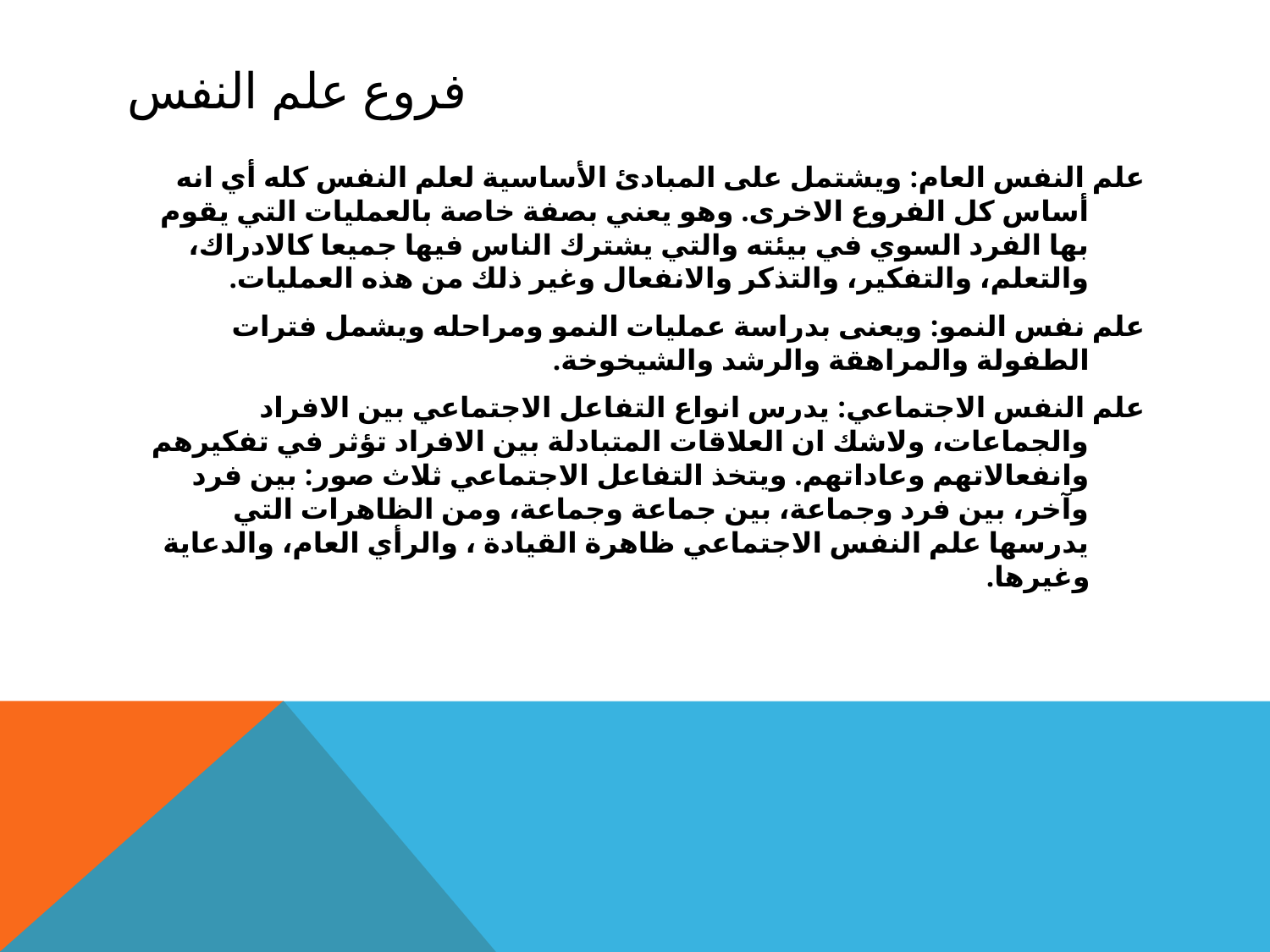

# فروع علم النفس
علم النفس العام: ويشتمل على المبادئ الأساسية لعلم النفس كله أي انه أساس كل الفروع الاخرى. وهو يعني بصفة خاصة بالعمليات التي يقوم بها الفرد السوي في بيئته والتي يشترك الناس فيها جميعا كالادراك، والتعلم، والتفكير، والتذكر والانفعال وغير ذلك من هذه العمليات.
علم نفس النمو: ويعنى بدراسة عمليات النمو ومراحله ويشمل فترات الطفولة والمراهقة والرشد والشيخوخة.
علم النفس الاجتماعي: يدرس انواع التفاعل الاجتماعي بين الافراد والجماعات، ولاشك ان العلاقات المتبادلة بين الافراد تؤثر في تفكيرهم وانفعالاتهم وعاداتهم. ويتخذ التفاعل الاجتماعي ثلاث صور: بين فرد وآخر، بين فرد وجماعة، بين جماعة وجماعة، ومن الظاهرات التي يدرسها علم النفس الاجتماعي ظاهرة القيادة ، والرأي العام، والدعاية وغيرها.